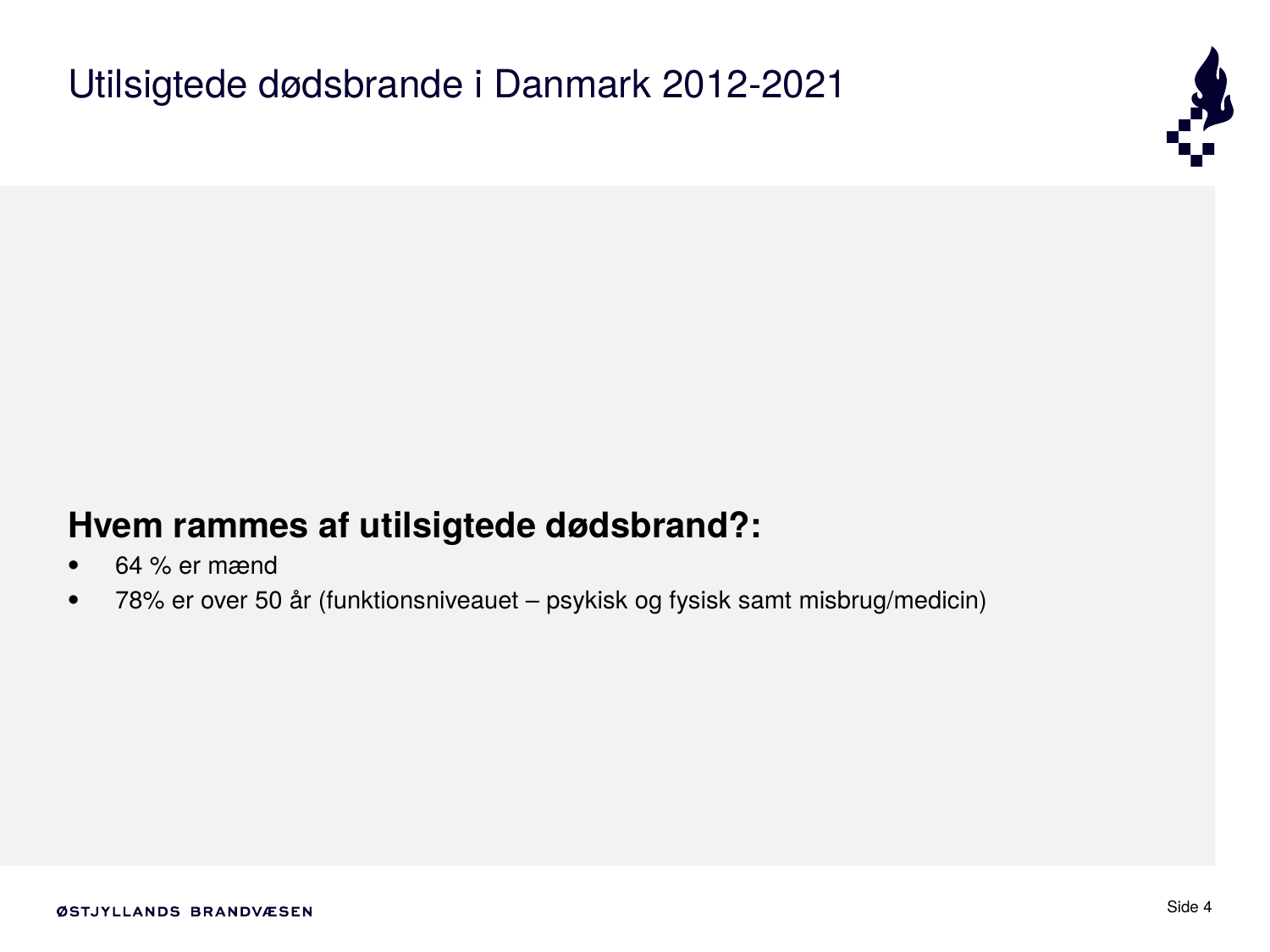

# Utilsigtede dødsbrande i Danmark 2012-2021

Hvem rammes af utilsigtede dødsbrand?:
64 % er mænd
78% er over 50 år (funktionsniveauet – psykisk og fysisk samt misbrug/medicin)